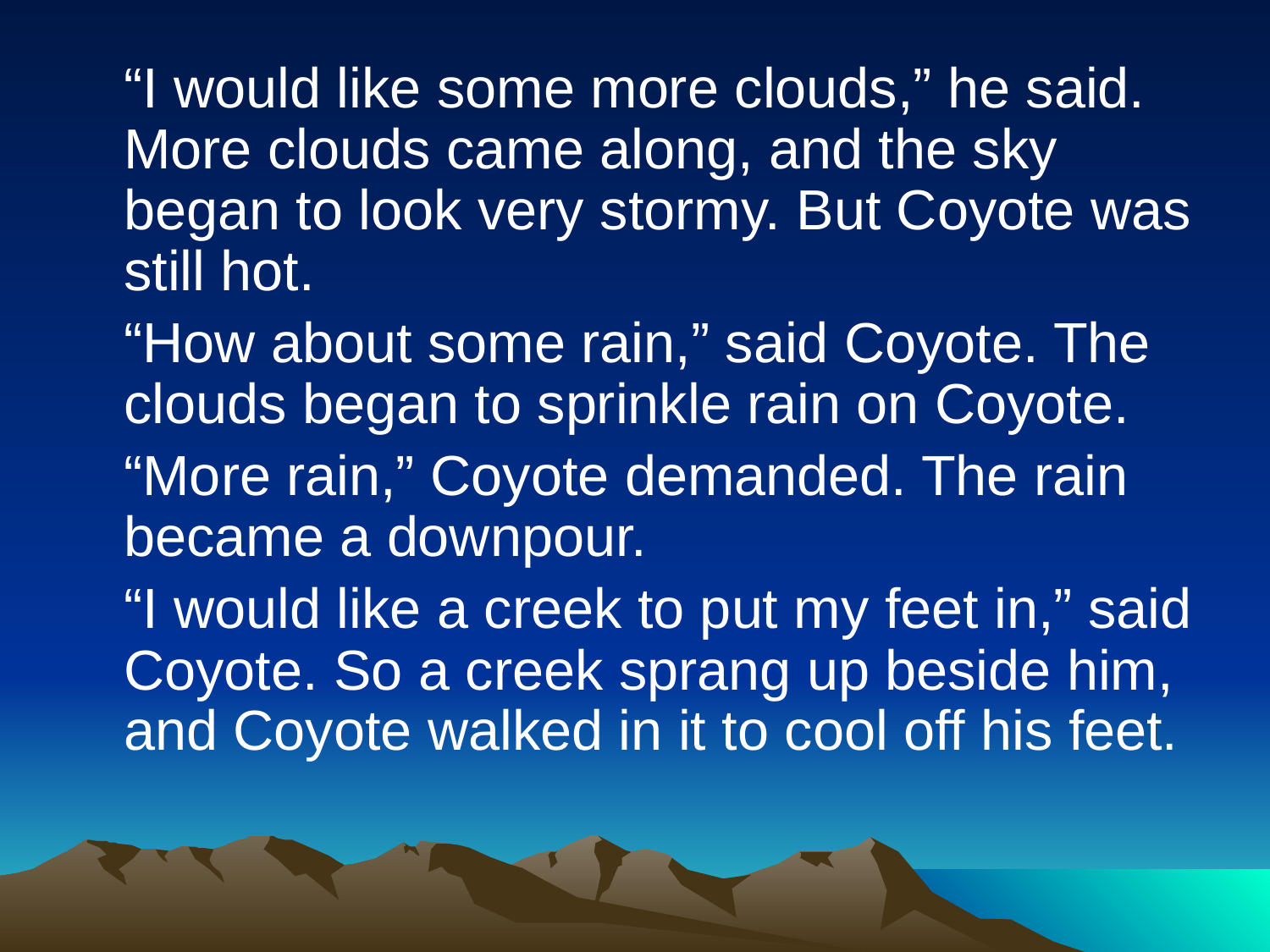

“I would like some more clouds,” he said. More clouds came along, and the sky began to look very stormy. But Coyote was still hot.
	“How about some rain,” said Coyote. The clouds began to sprinkle rain on Coyote.
	“More rain,” Coyote demanded. The rain became a downpour.
	“I would like a creek to put my feet in,” said Coyote. So a creek sprang up beside him, and Coyote walked in it to cool off his feet.